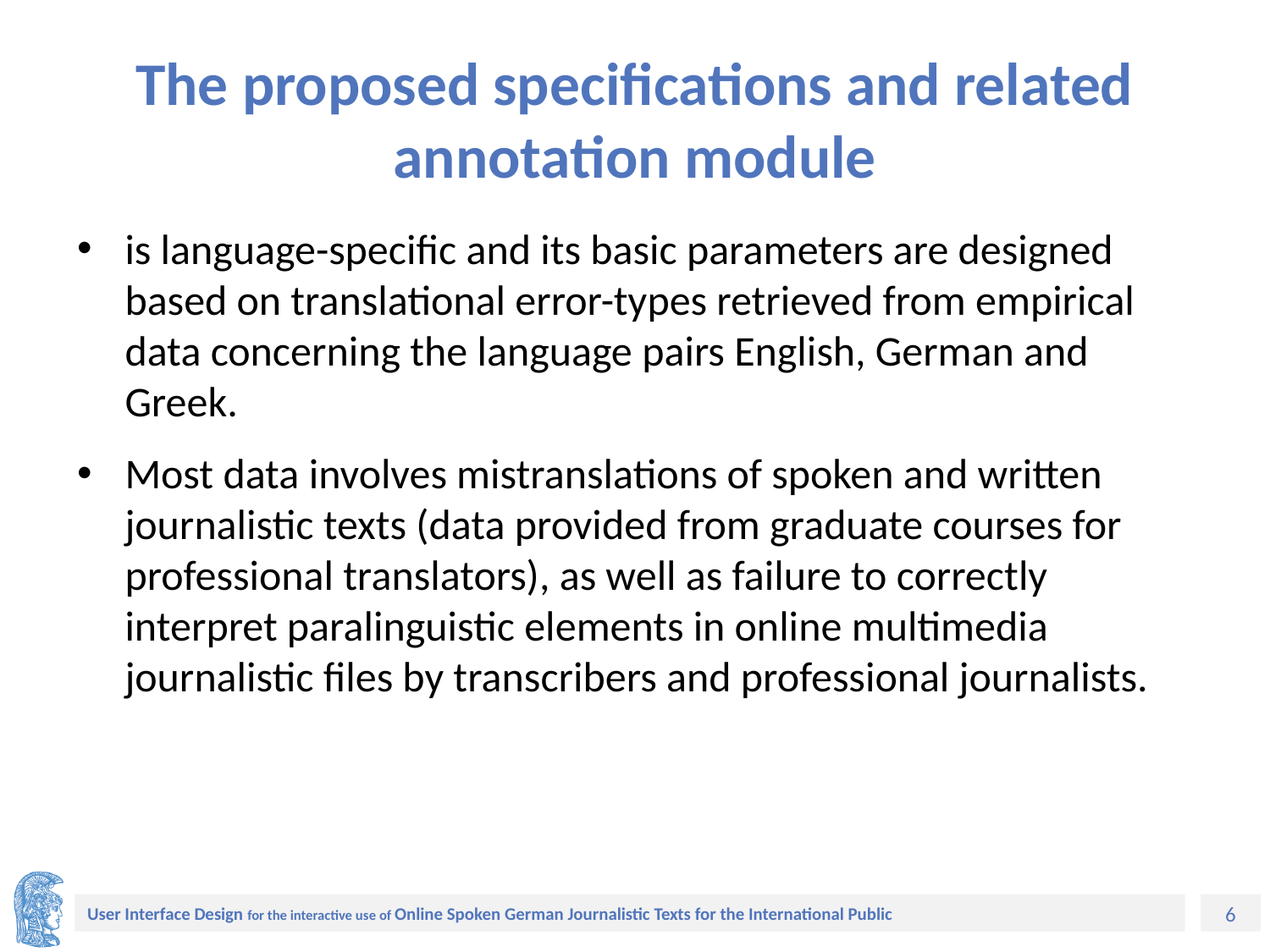

# The proposed specifications and related annotation module
is language-specific and its basic parameters are designed based on translational error-types retrieved from empirical data concerning the language pairs English, German and Greek.
Most data involves mistranslations of spoken and written journalistic texts (data provided from graduate courses for professional translators), as well as failure to correctly interpret paralinguistic elements in online multimedia journalistic files by transcribers and professional journalists.